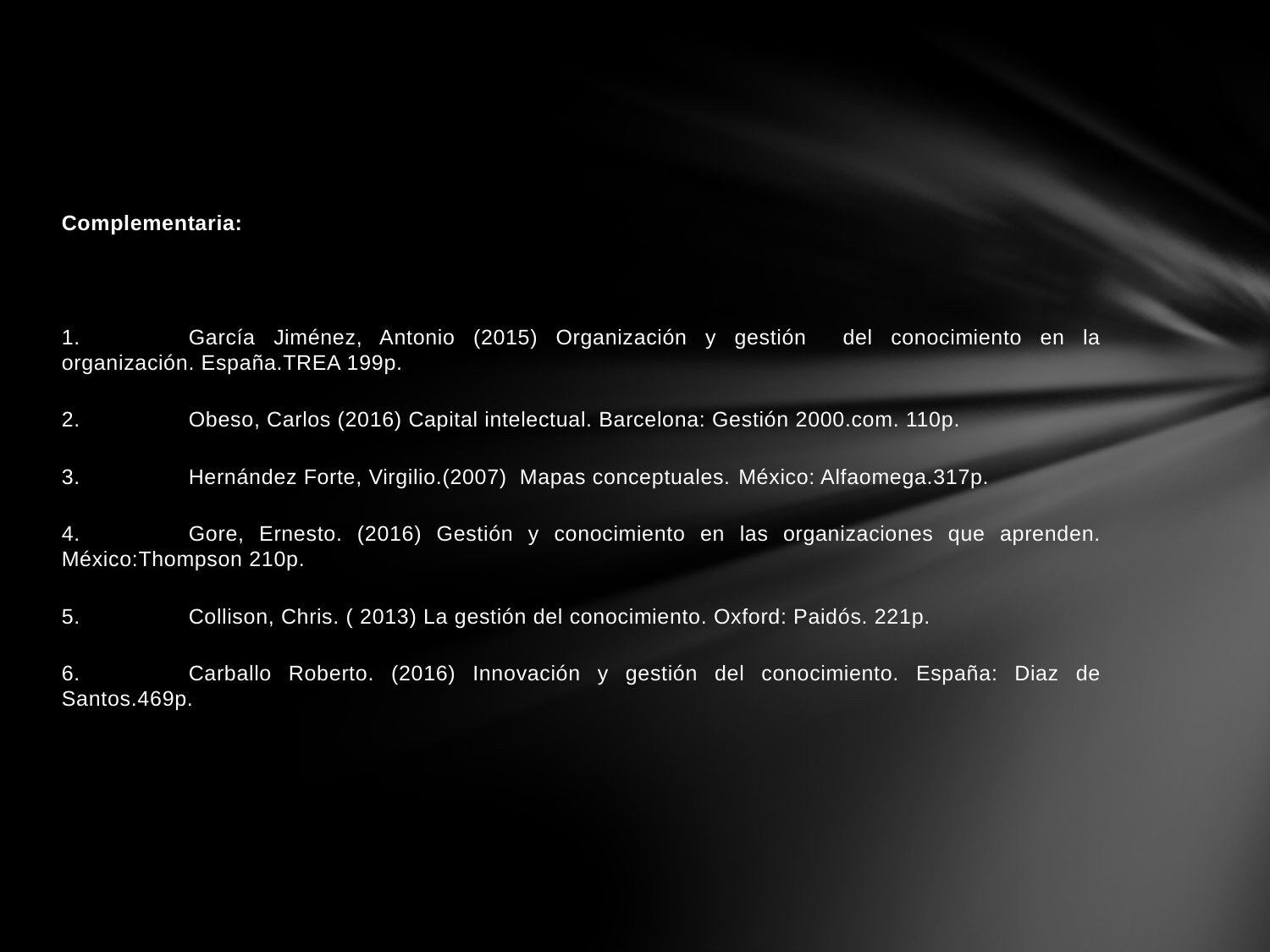

#
Complementaria:

1.	García Jiménez, Antonio (2015) Organización y gestión  del conocimiento en la organización. España.TREA 199p.
2.	Obeso, Carlos (2016) Capital intelectual. Barcelona: Gestión 2000.com. 110p.
3.	Hernández Forte, Virgilio.(2007)  Mapas conceptuales. México: Alfaomega.317p.
4.	Gore, Ernesto. (2016) Gestión y conocimiento en las organizaciones que aprenden. México:Thompson 210p.
5.	Collison, Chris. ( 2013) La gestión del conocimiento. Oxford: Paidós. 221p.
6.	Carballo Roberto. (2016) Innovación y gestión del conocimiento. España: Diaz de Santos.469p.